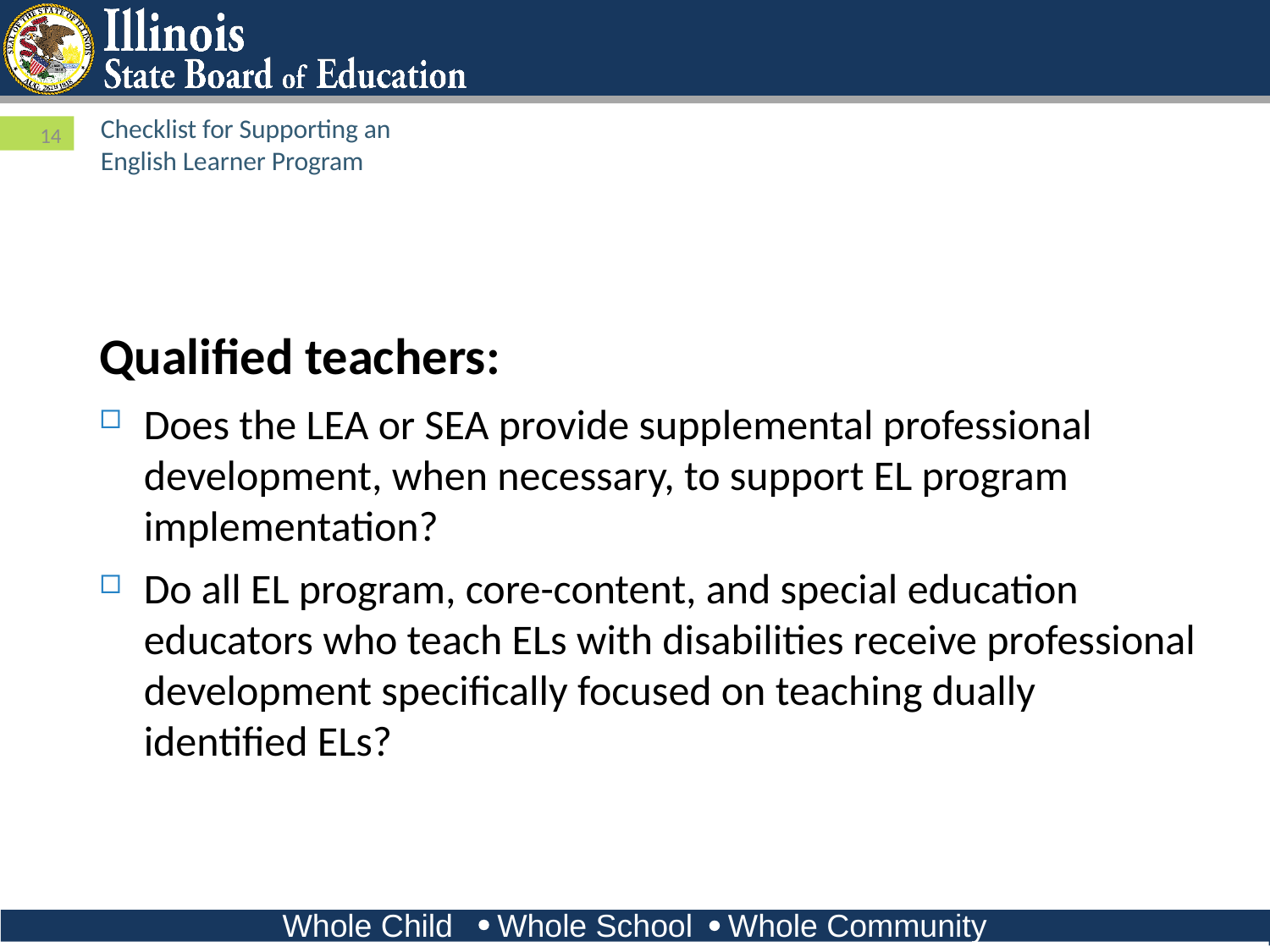

# Checklist for Supporting an English Learner Program
14
Qualified teachers:
Does the LEA or SEA provide supplemental professional development, when necessary, to support EL program implementation?
Do all EL program, core-content, and special education educators who teach ELs with disabilities receive professional development specifically focused on teaching dually identified ELs?